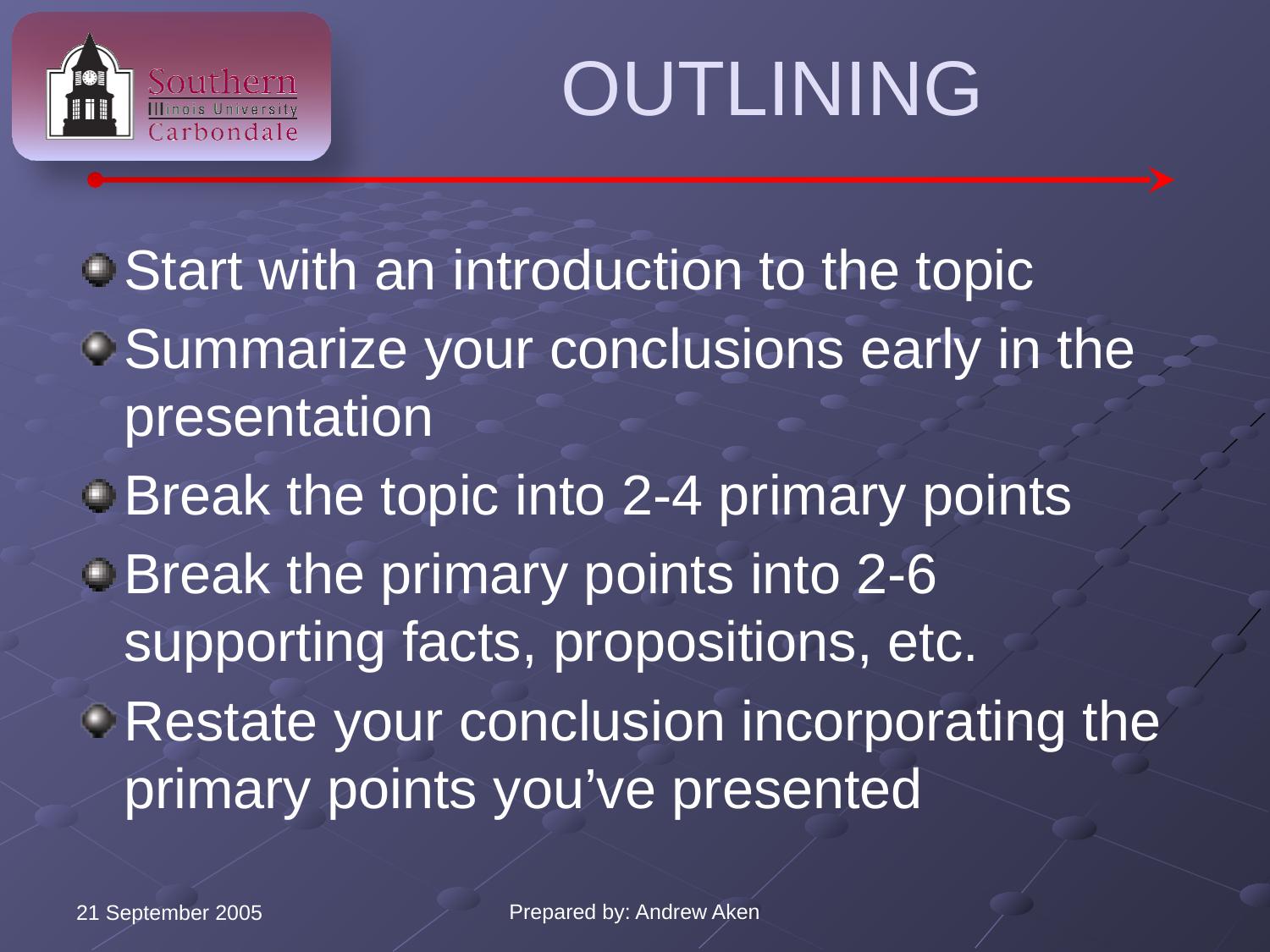

# Outlining
Start with an introduction to the topic
Summarize your conclusions early in the presentation
Break the topic into 2-4 primary points
Break the primary points into 2-6 supporting facts, propositions, etc.
Restate your conclusion incorporating the primary points you’ve presented
Prepared by: Andrew Aken
21 September 2005